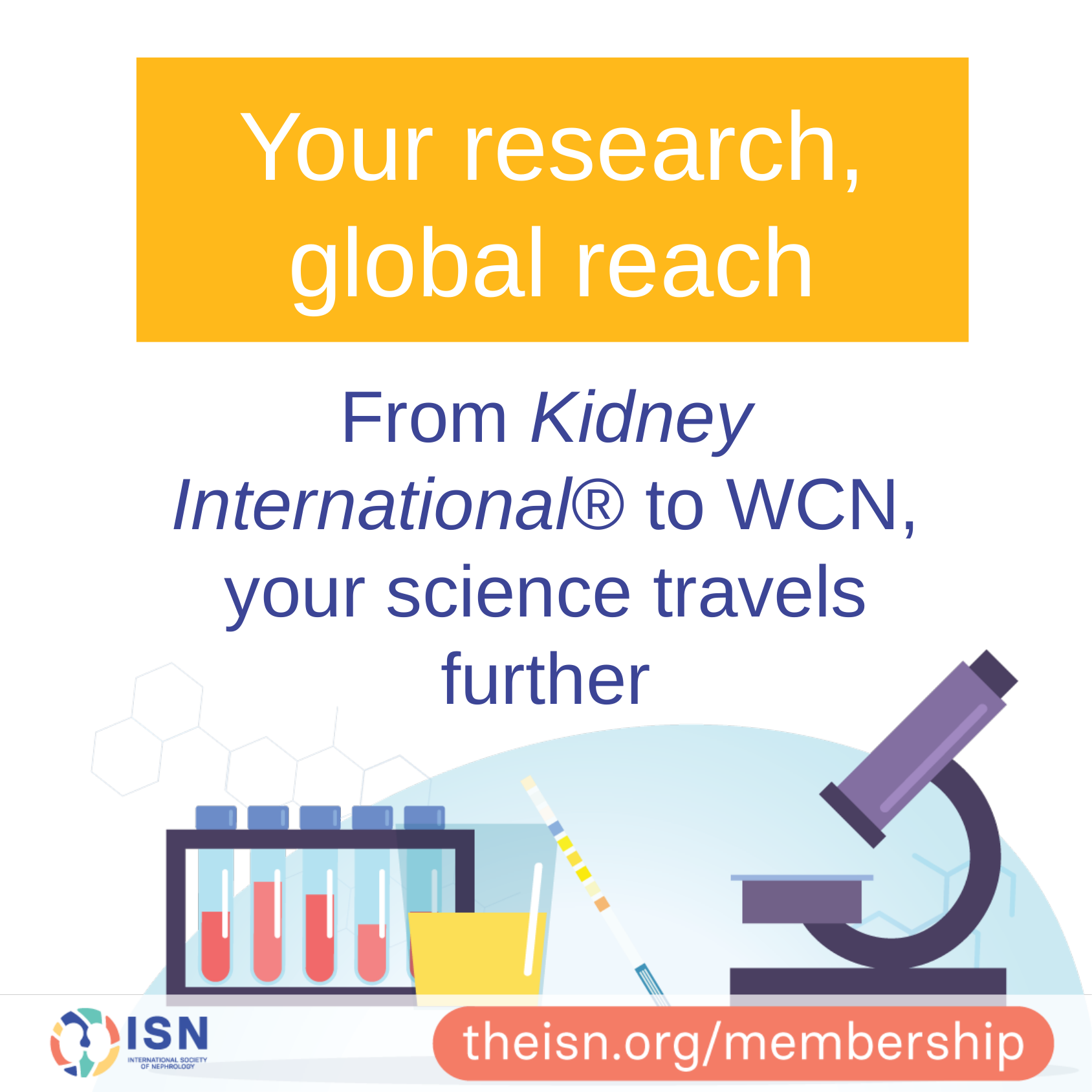

Your research,
global reach
From Kidney International® to WCN,
your science travels further